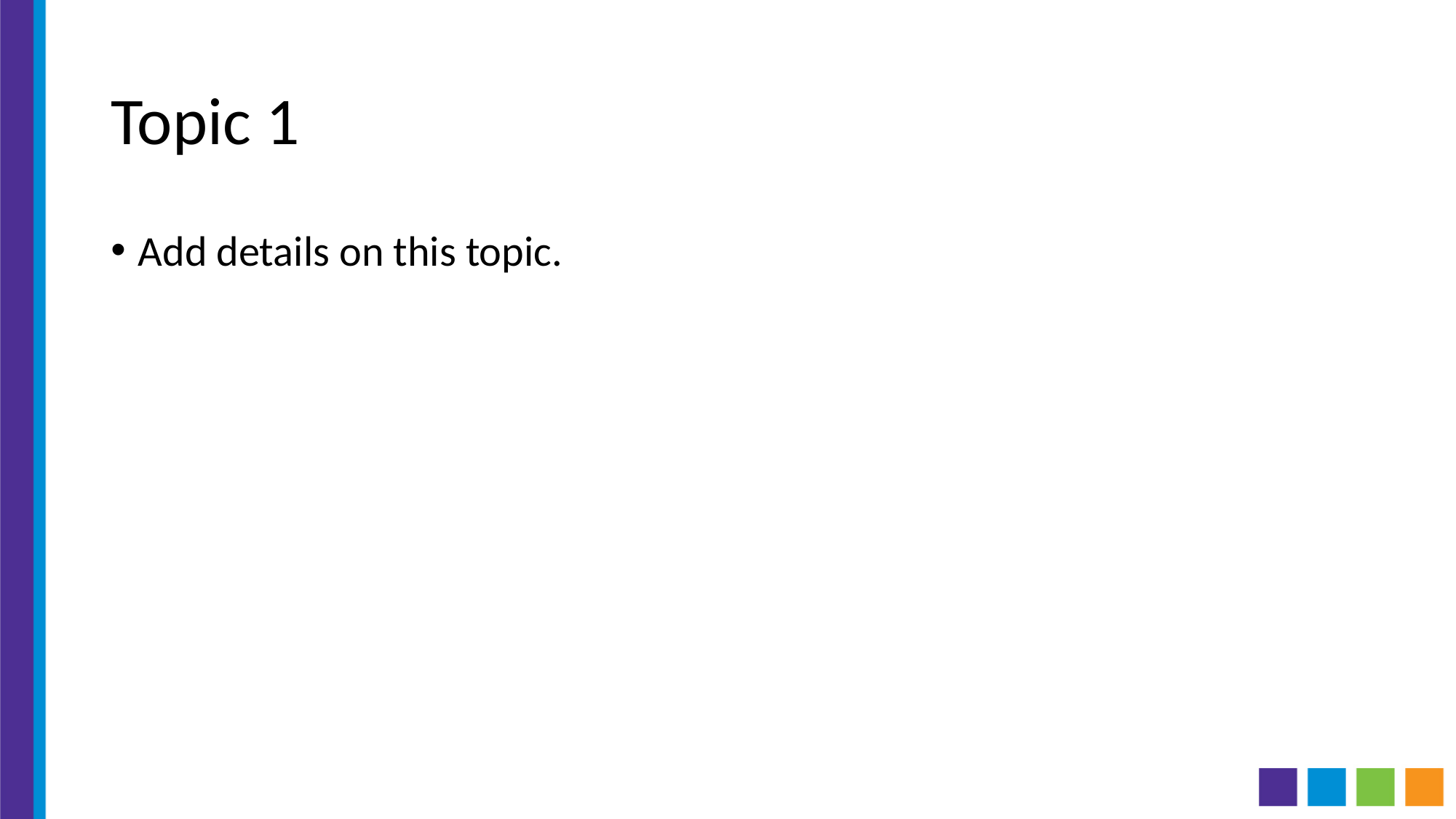

# Topic 1
Add details on this topic.